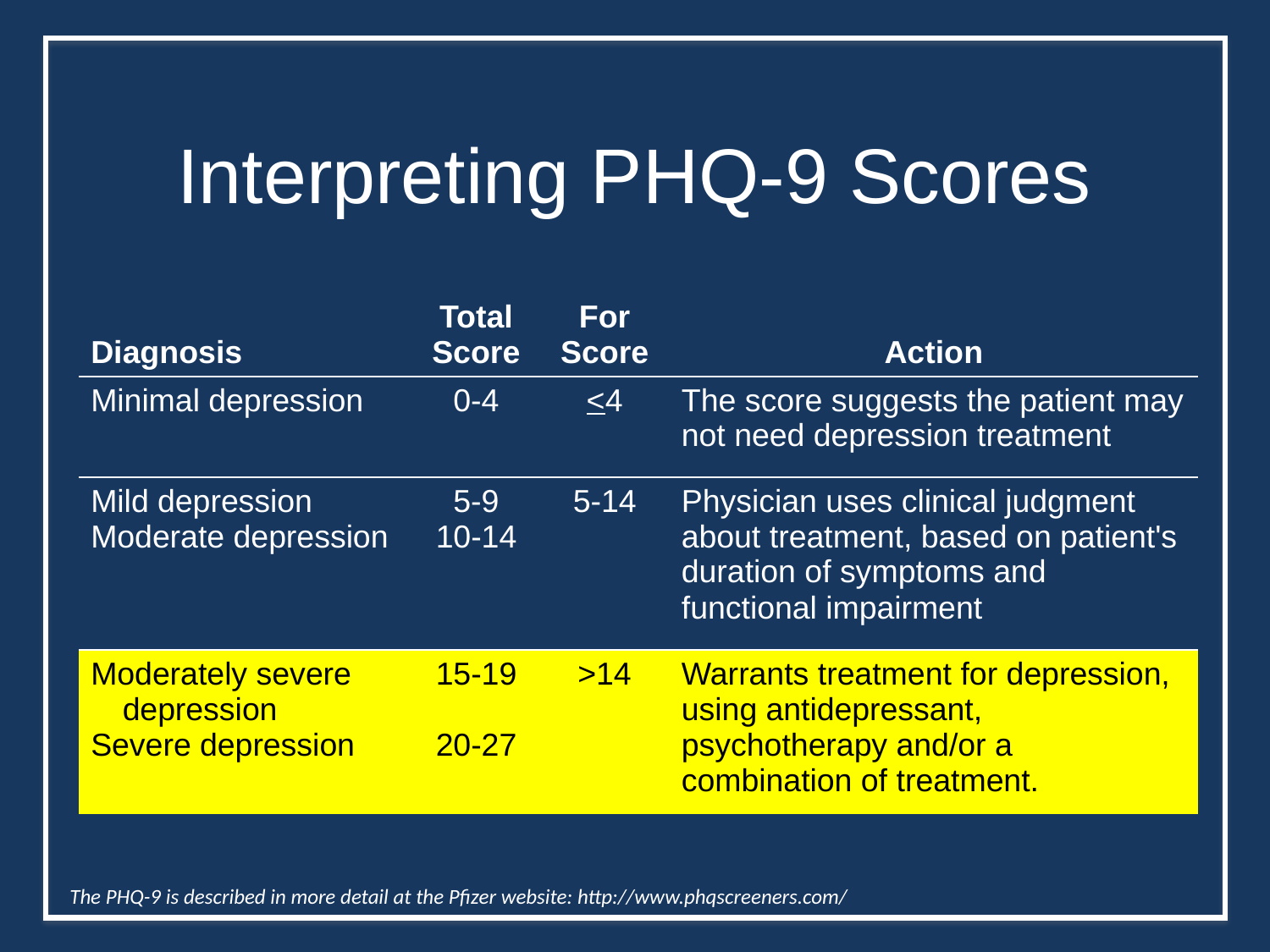

Interpreting PHQ-9 Scores
| Diagnosis | Total Score | For Score | Action |
| --- | --- | --- | --- |
| Minimal depression | 0-4 | <4 | The score suggests the patient may not need depression treatment |
| Mild depression Moderate depression | 5-9 10-14 | 5-14 | Physician uses clinical judgment about treatment, based on patient's duration of symptoms and functional impairment |
| Moderately severe depression Severe depression | 15-19 20-27 | >14 | Warrants treatment for depression, using antidepressant, psychotherapy and/or a combination of treatment. |
The PHQ-9 is described in more detail at the Pfizer website: http://www.phqscreeners.com/